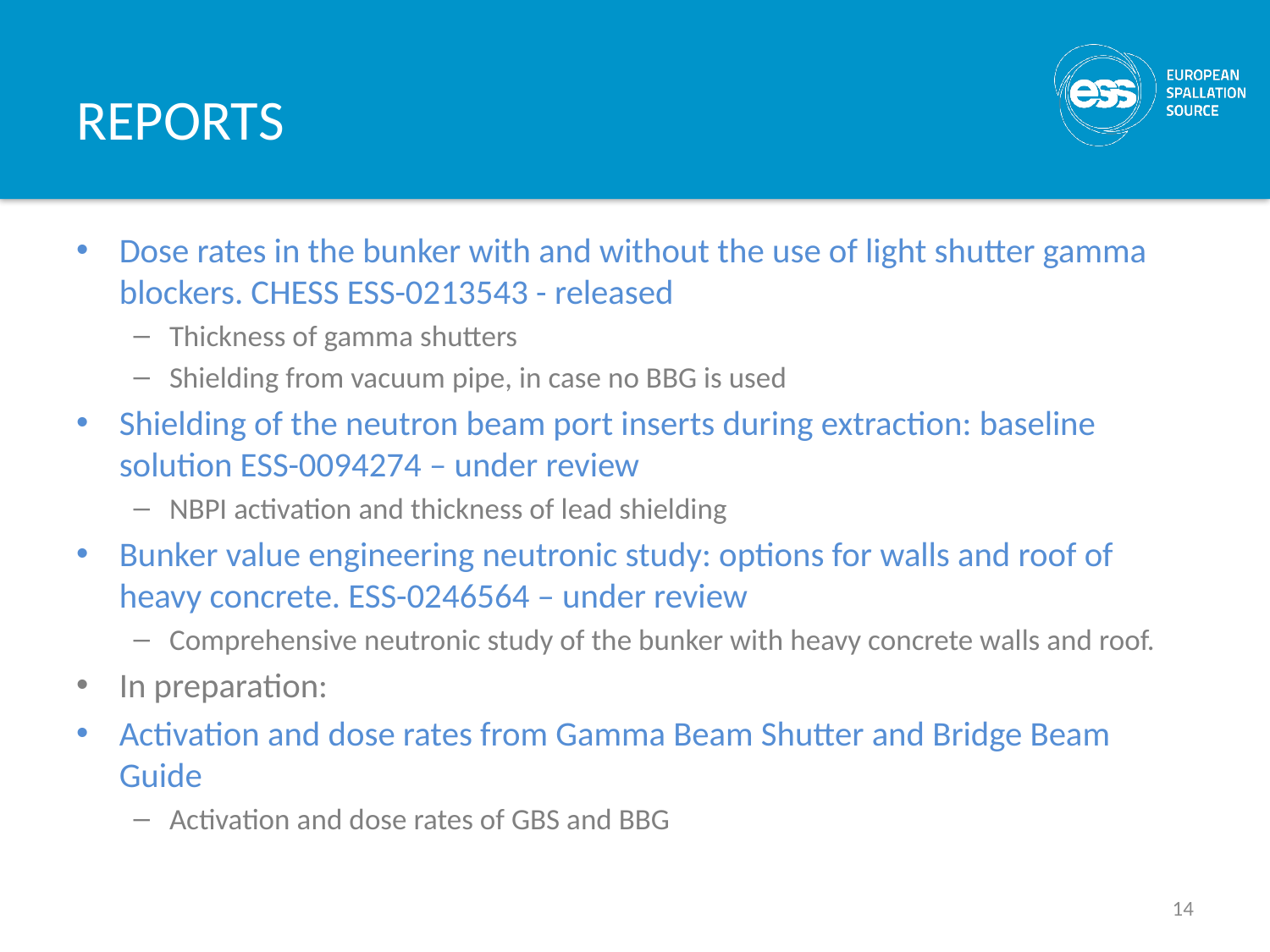

# REPORTS
Dose rates in the bunker with and without the use of light shutter gamma blockers. CHESS ESS-0213543 - released
Thickness of gamma shutters
Shielding from vacuum pipe, in case no BBG is used
Shielding of the neutron beam port inserts during extraction: baseline solution ESS-0094274 – under review
NBPI activation and thickness of lead shielding
Bunker value engineering neutronic study: options for walls and roof of heavy concrete. ESS-0246564 – under review
Comprehensive neutronic study of the bunker with heavy concrete walls and roof.
In preparation:
Activation and dose rates from Gamma Beam Shutter and Bridge Beam Guide
Activation and dose rates of GBS and BBG

14